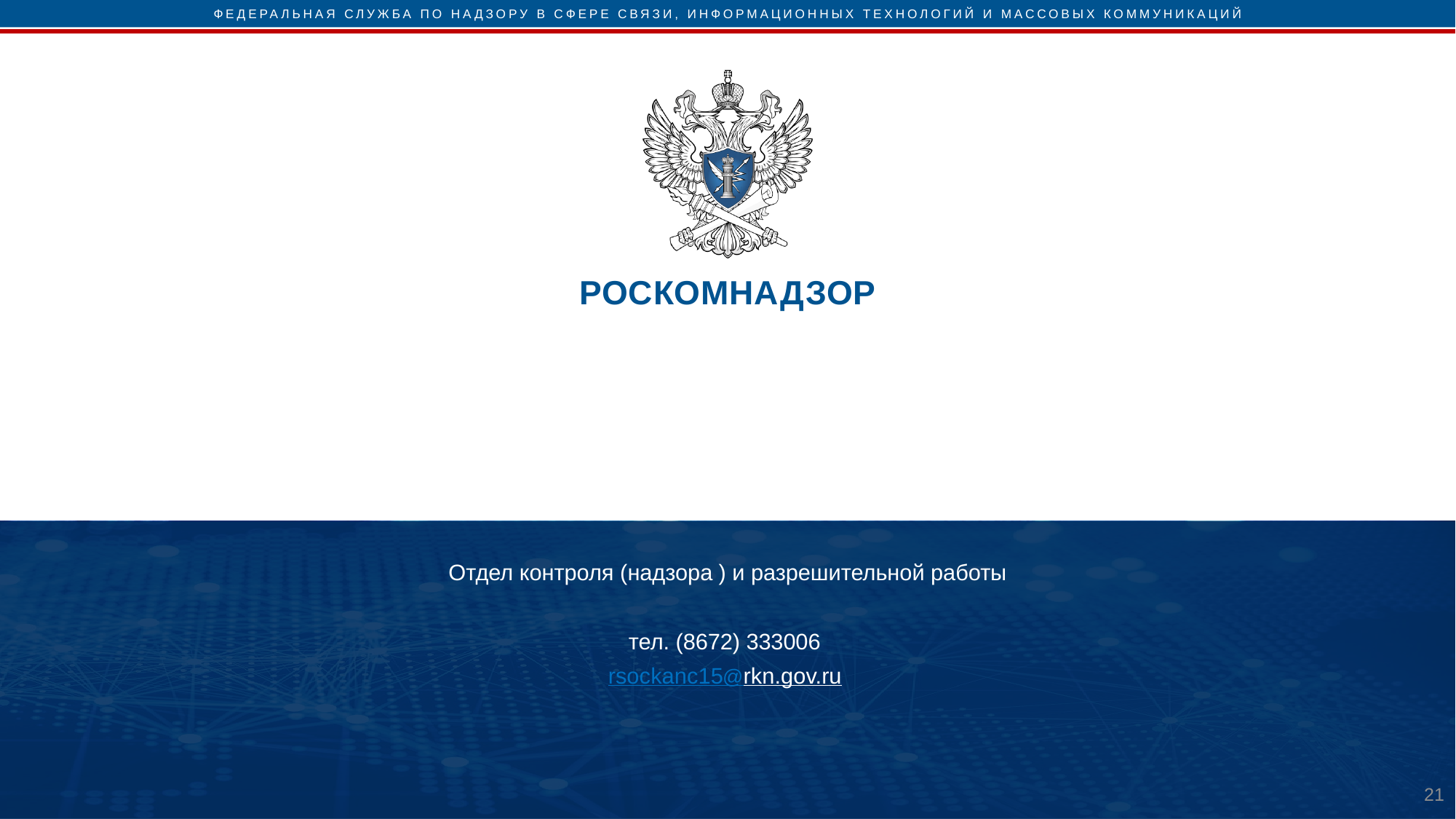

Отдел контроля (надзора ) и разрешительной работы

тел. (8672) 333006
rsockanc15@rkn.gov.ru
21